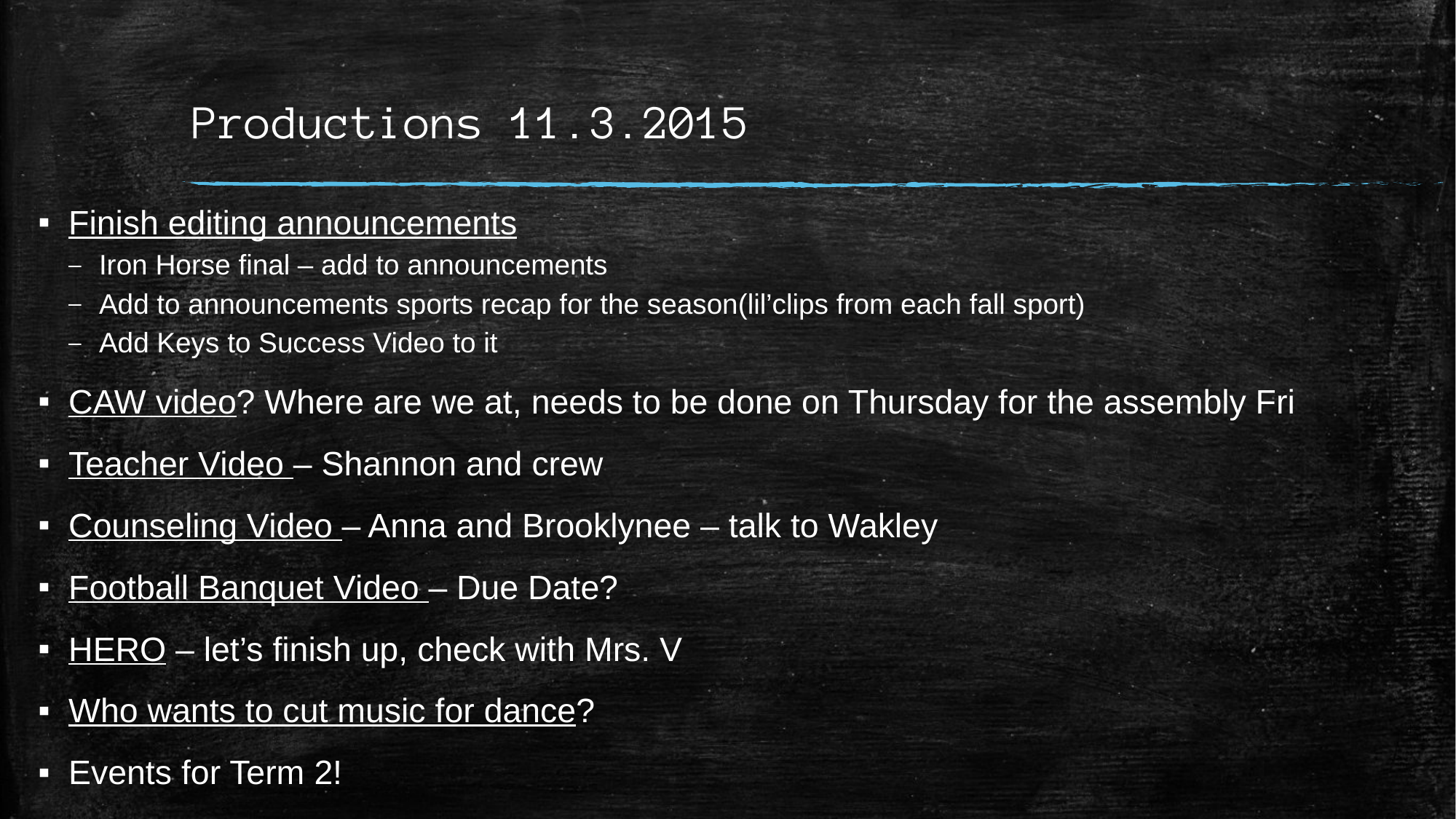

# Productions 11.3.2015
Finish editing announcements
Iron Horse final – add to announcements
Add to announcements sports recap for the season(lil’clips from each fall sport)
Add Keys to Success Video to it
CAW video? Where are we at, needs to be done on Thursday for the assembly Fri
Teacher Video – Shannon and crew
Counseling Video – Anna and Brooklynee – talk to Wakley
Football Banquet Video – Due Date?
HERO – let’s finish up, check with Mrs. V
Who wants to cut music for dance?
Events for Term 2!